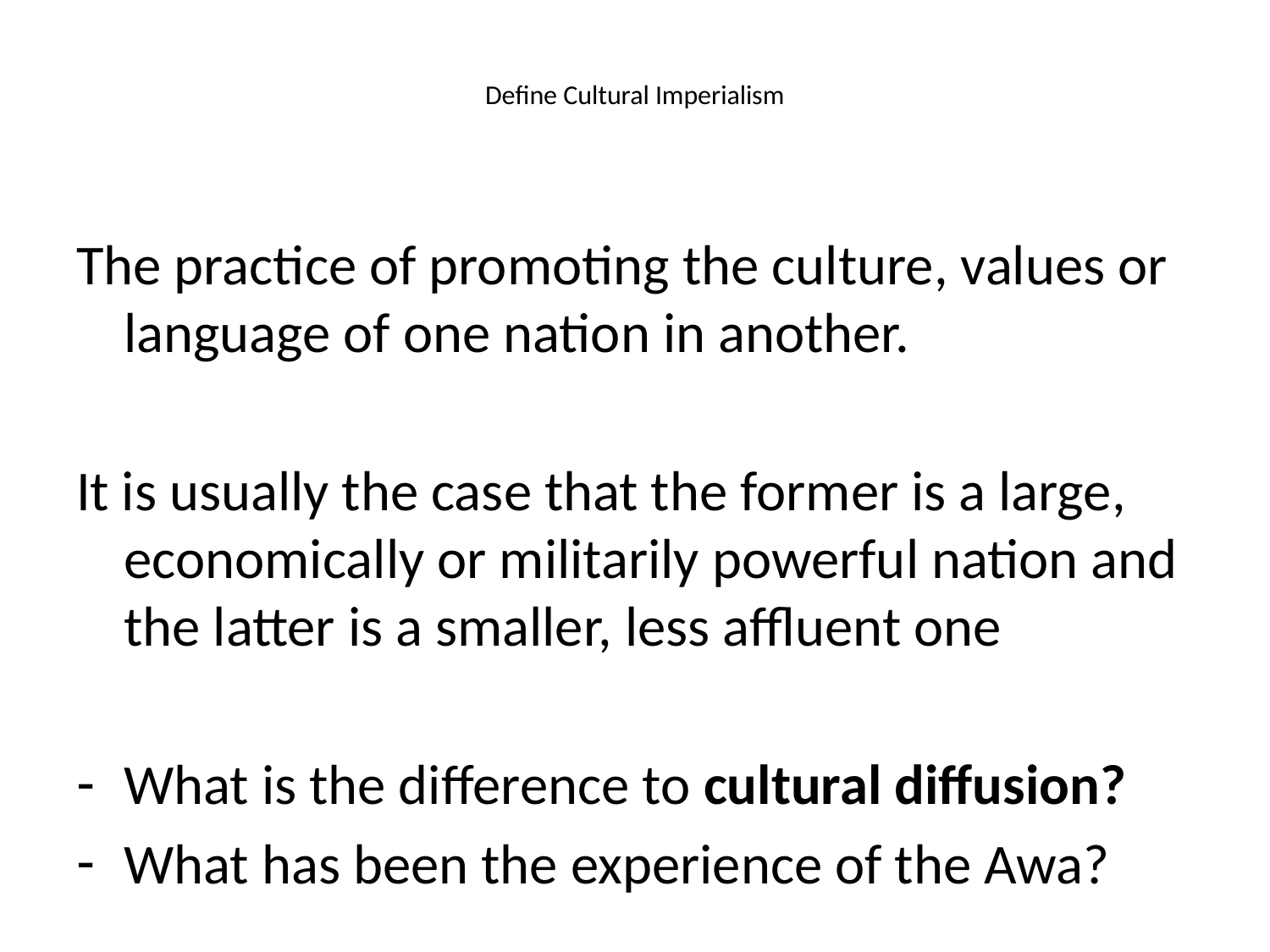

# Define Cultural Imperialism
The practice of promoting the culture, values or language of one nation in another.

It is usually the case that the former is a large, economically or militarily powerful nation and the latter is a smaller, less affluent one

What is the difference to cultural diffusion?
What has been the experience of the Awa?